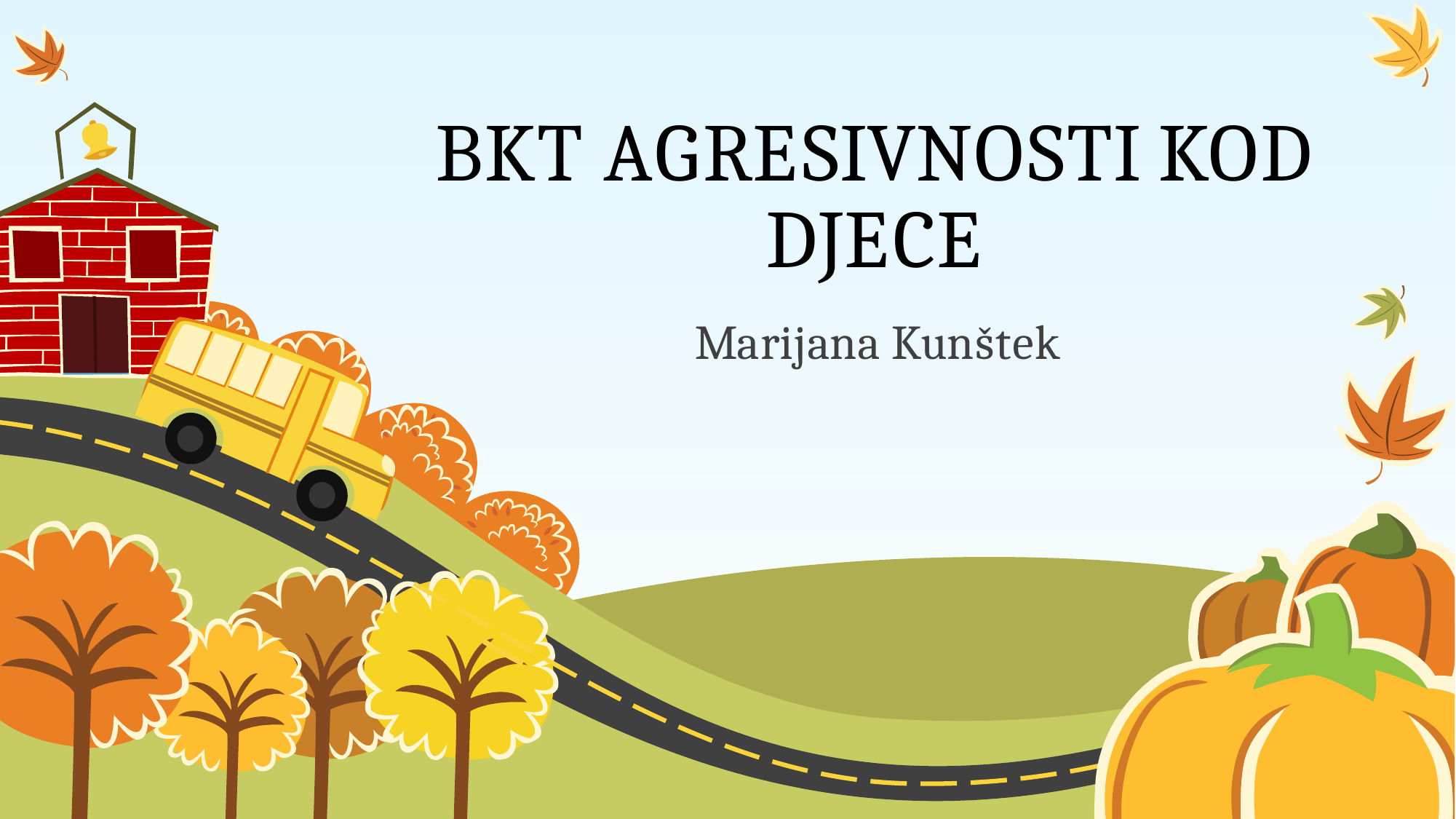

# BKT AGRESIVNOSTI KOD DJECE
Marijana Kunštek